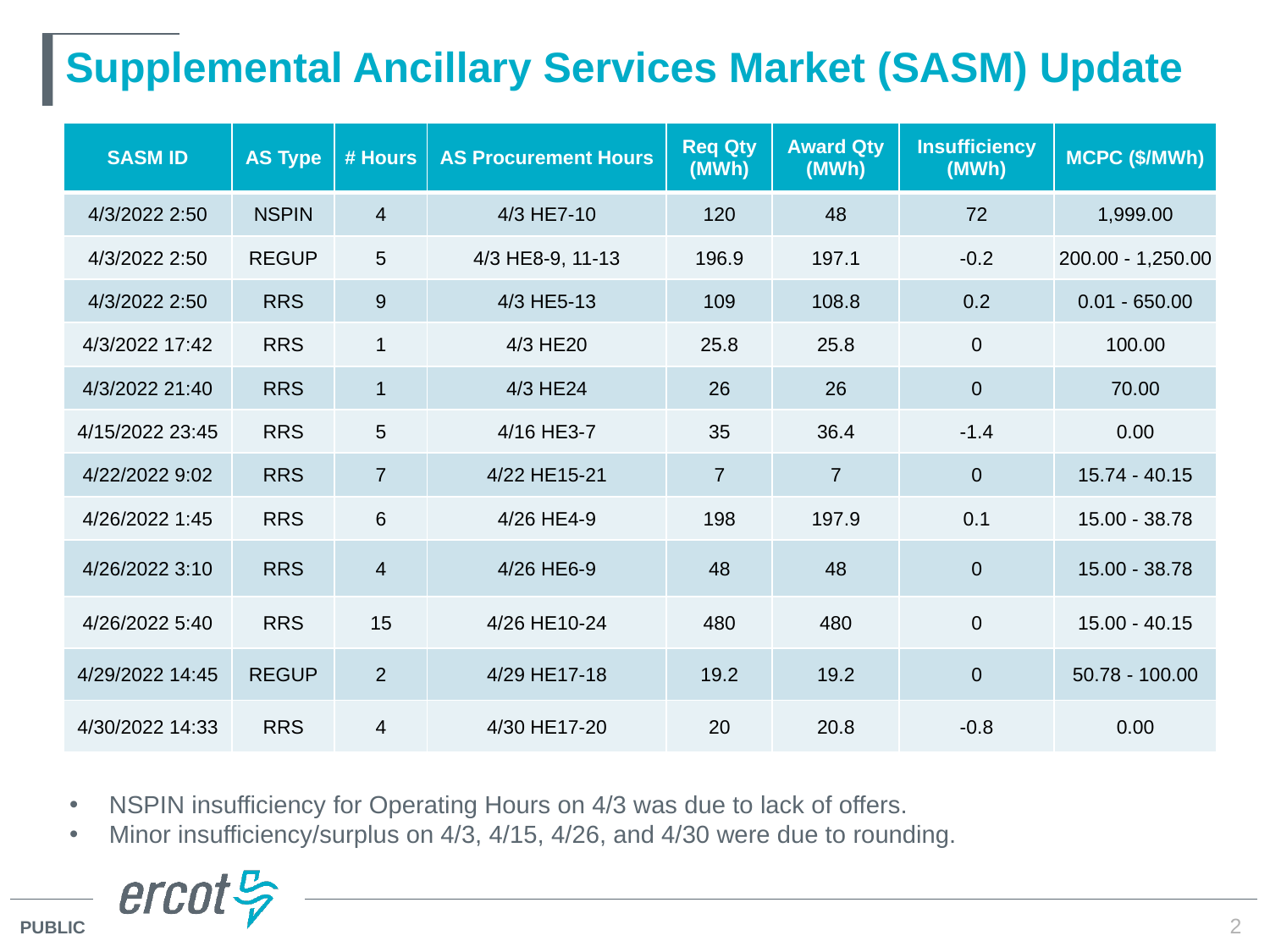

# Supplemental Ancillary Services Market (SASM) Update
| SASM ID | AS Type | # Hours | AS Procurement Hours | Req Qty (MWh) | Award Qty (MWh) | Insufficiency (MWh) | MCPC ($/MWh) |
| --- | --- | --- | --- | --- | --- | --- | --- |
| 4/3/2022 2:50 | NSPIN | 4 | 4/3 HE7-10 | 120 | 48 | 72 | 1,999.00 |
| 4/3/2022 2:50 | REGUP | 5 | 4/3 HE8-9, 11-13 | 196.9 | 197.1 | -0.2 | 200.00 - 1,250.00 |
| 4/3/2022 2:50 | RRS | 9 | 4/3 HE5-13 | 109 | 108.8 | 0.2 | 0.01 - 650.00 |
| 4/3/2022 17:42 | RRS | 1 | 4/3 HE20 | 25.8 | 25.8 | 0 | 100.00 |
| 4/3/2022 21:40 | RRS | 1 | 4/3 HE24 | 26 | 26 | 0 | 70.00 |
| 4/15/2022 23:45 | RRS | 5 | 4/16 HE3-7 | 35 | 36.4 | -1.4 | 0.00 |
| 4/22/2022 9:02 | RRS | 7 | 4/22 HE15-21 | 7 | 7 | 0 | 15.74 - 40.15 |
| 4/26/2022 1:45 | RRS | 6 | 4/26 HE4-9 | 198 | 197.9 | 0.1 | 15.00 - 38.78 |
| 4/26/2022 3:10 | RRS | 4 | 4/26 HE6-9 | 48 | 48 | 0 | 15.00 - 38.78 |
| 4/26/2022 5:40 | RRS | 15 | 4/26 HE10-24 | 480 | 480 | 0 | 15.00 - 40.15 |
| 4/29/2022 14:45 | REGUP | 2 | 4/29 HE17-18 | 19.2 | 19.2 | 0 | 50.78 - 100.00 |
| 4/30/2022 14:33 | RRS | 4 | 4/30 HE17-20 | 20 | 20.8 | -0.8 | 0.00 |
NSPIN insufficiency for Operating Hours on 4/3 was due to lack of offers.
Minor insufficiency/surplus on 4/3, 4/15, 4/26, and 4/30 were due to rounding.
2